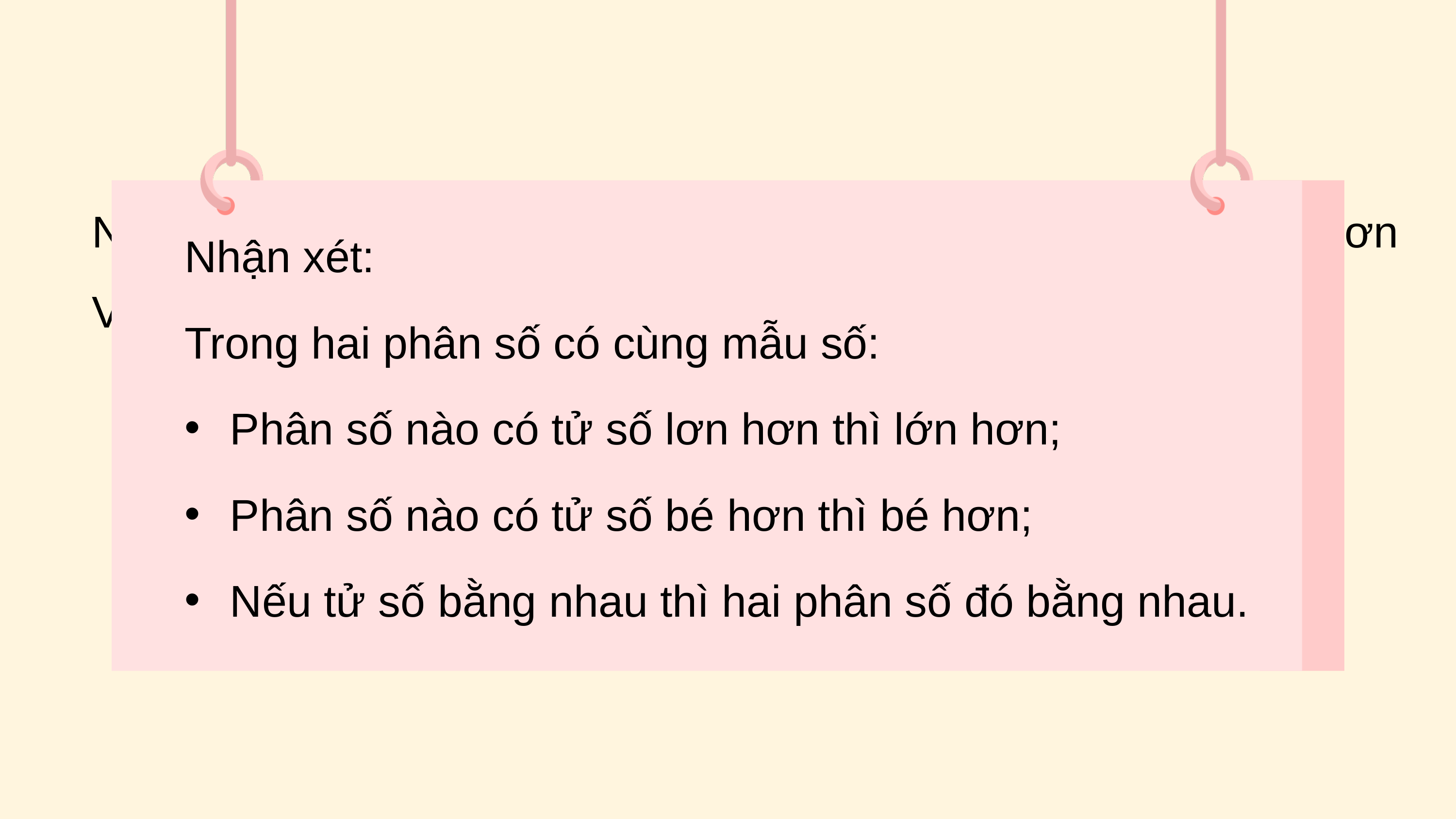

Nhìn vào hình vẽ ta có thể dễ thấy rằng Mai tô được nhiều hơn Việt, ta có:
				Ta đọc: Năm phần tám lớn hơn ba phần tám.
				Ta đọc: Ba phần tám nhỏ hơn năm phần tám.
Nhận xét:
Trong hai phân số có cùng mẫu số:
Phân số nào có tử số lơn hơn thì lớn hơn;
Phân số nào có tử số bé hơn thì bé hơn;
Nếu tử số bằng nhau thì hai phân số đó bằng nhau.
3
8
5
8
>
5
8
3
8
<